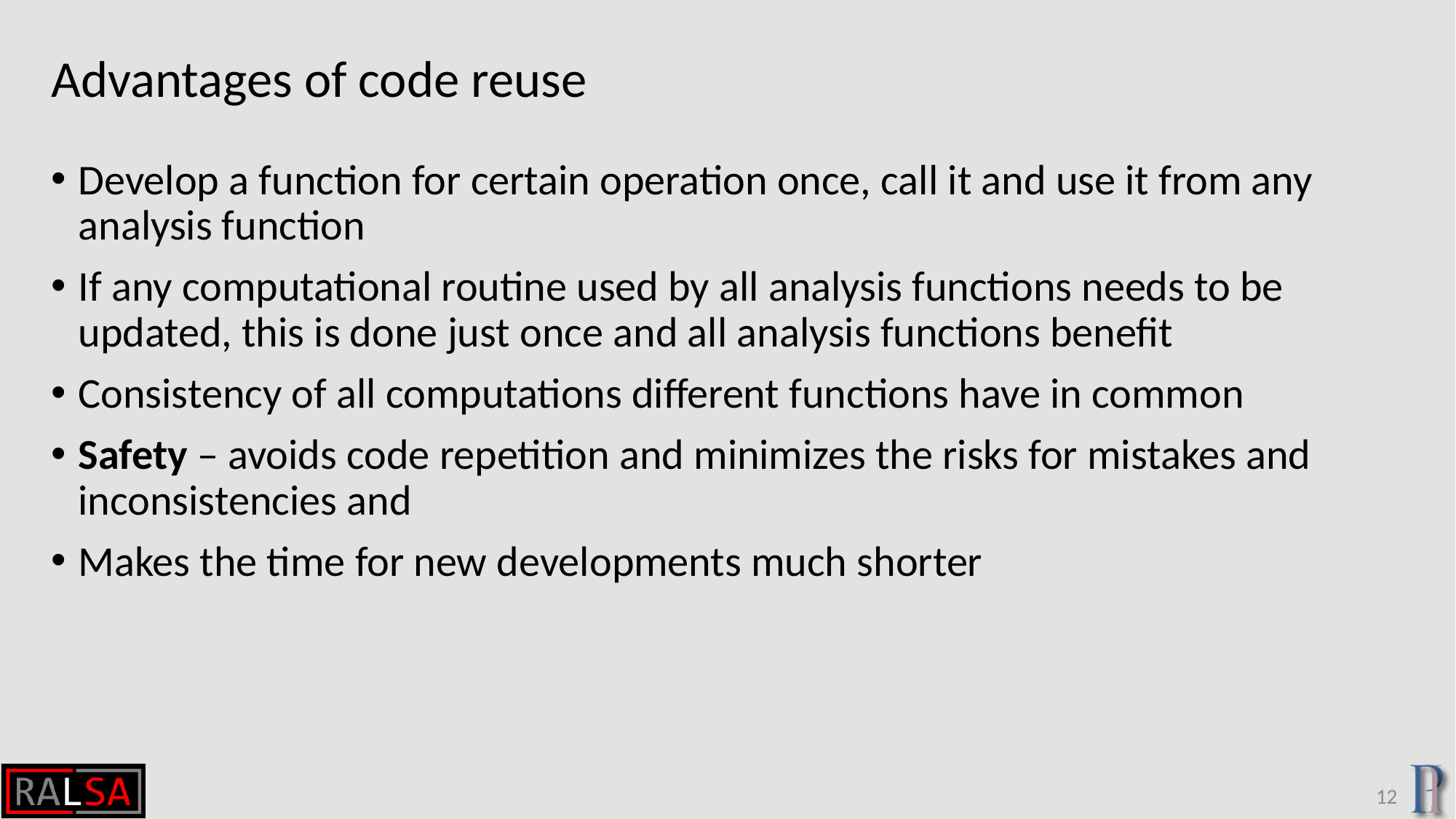

# Advantages of code reuse
Develop a function for certain operation once, call it and use it from any analysis function
If any computational routine used by all analysis functions needs to be updated, this is done just once and all analysis functions benefit
Consistency of all computations different functions have in common
Safety – avoids code repetition and minimizes the risks for mistakes and inconsistencies and
Makes the time for new developments much shorter
12